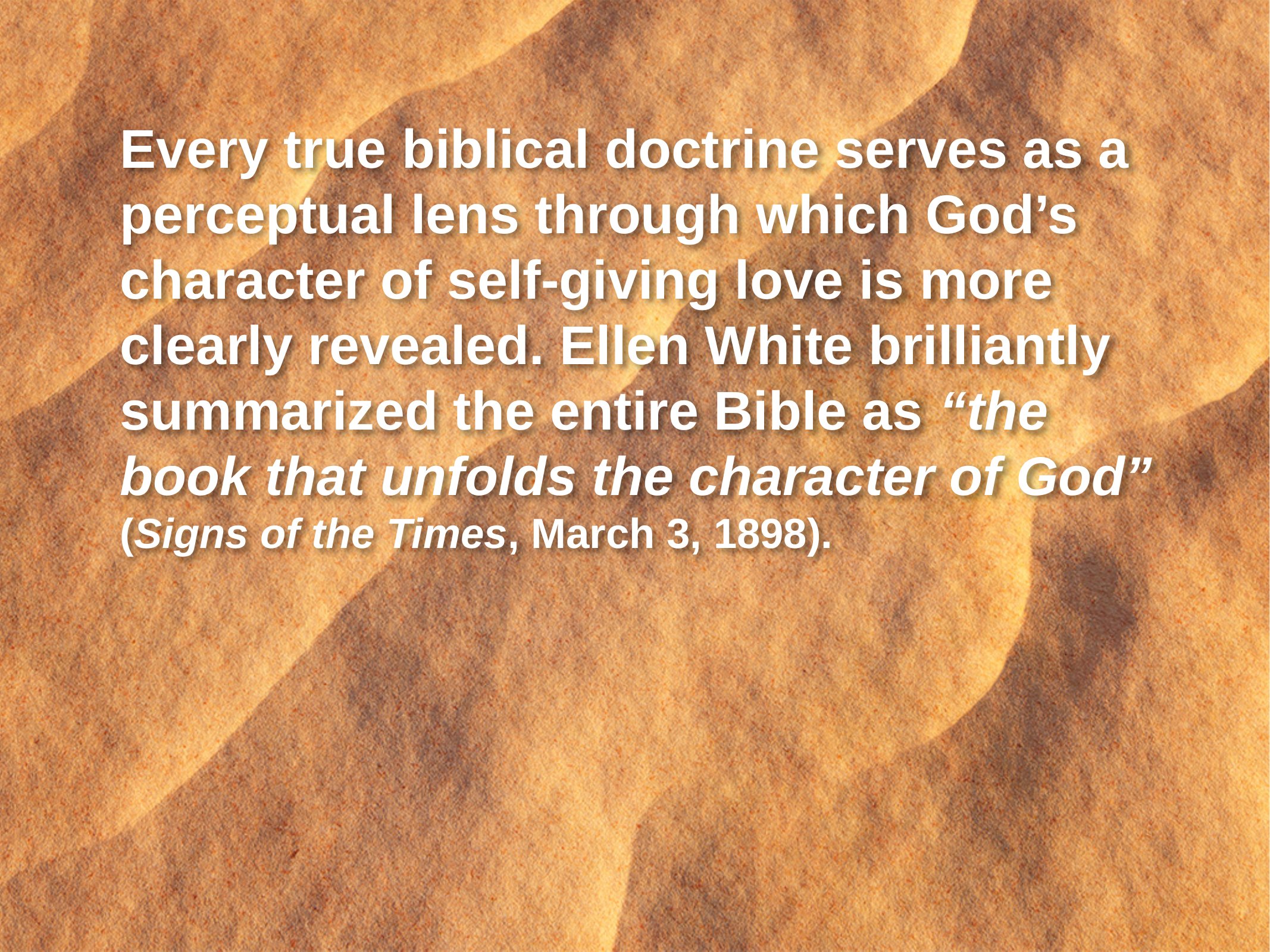

Every true biblical doctrine serves as a perceptual lens through which God’s character of self-giving love is more clearly revealed. Ellen White brilliantly summarized the entire Bible as “the book that unfolds the character of God” (Signs of the Times, March 3, 1898).